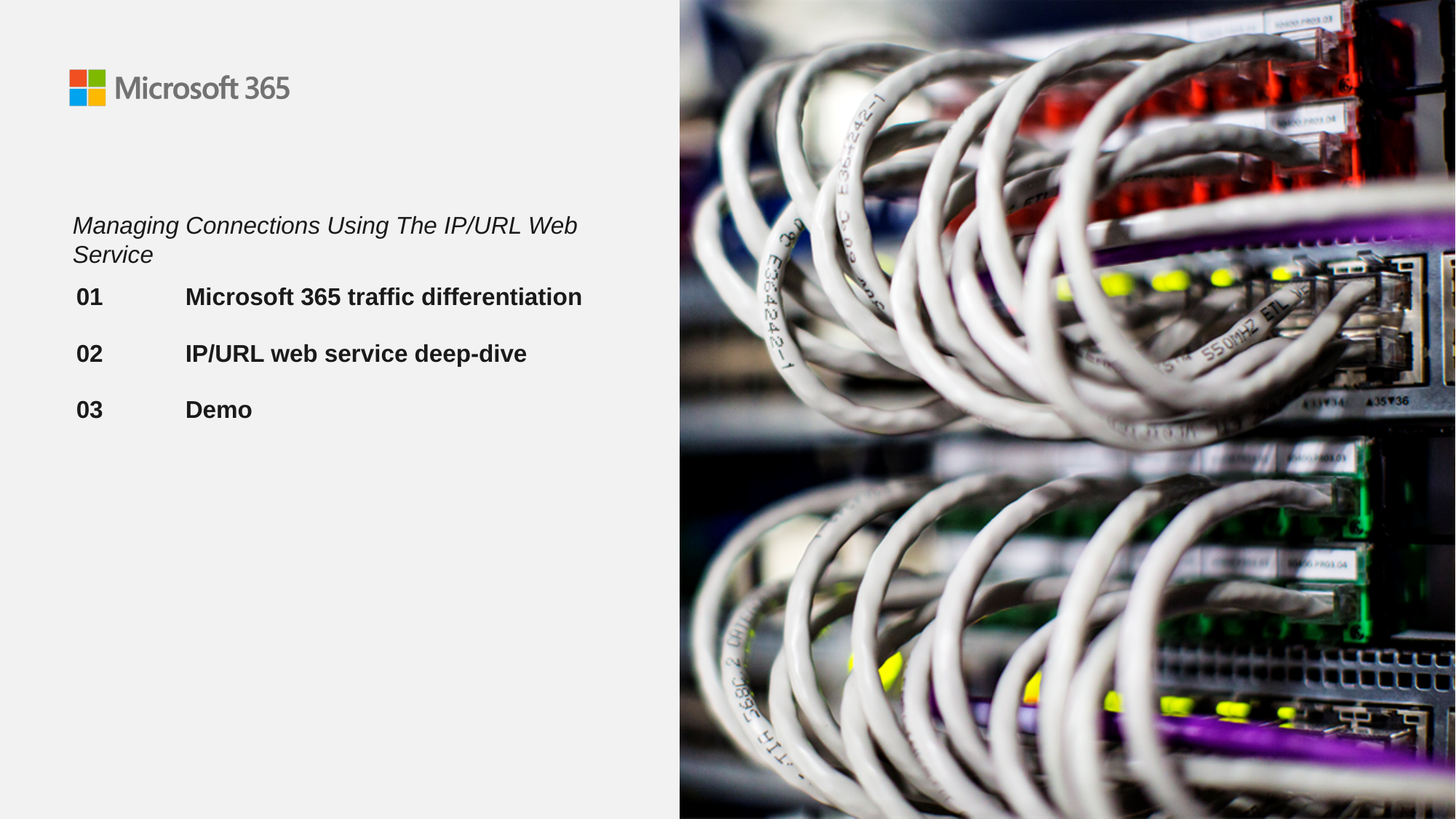

Managing Connections Using The IP/URL Web Service
01	Microsoft 365 traffic differentiation
02	IP/URL web service deep-dive
03	Demo